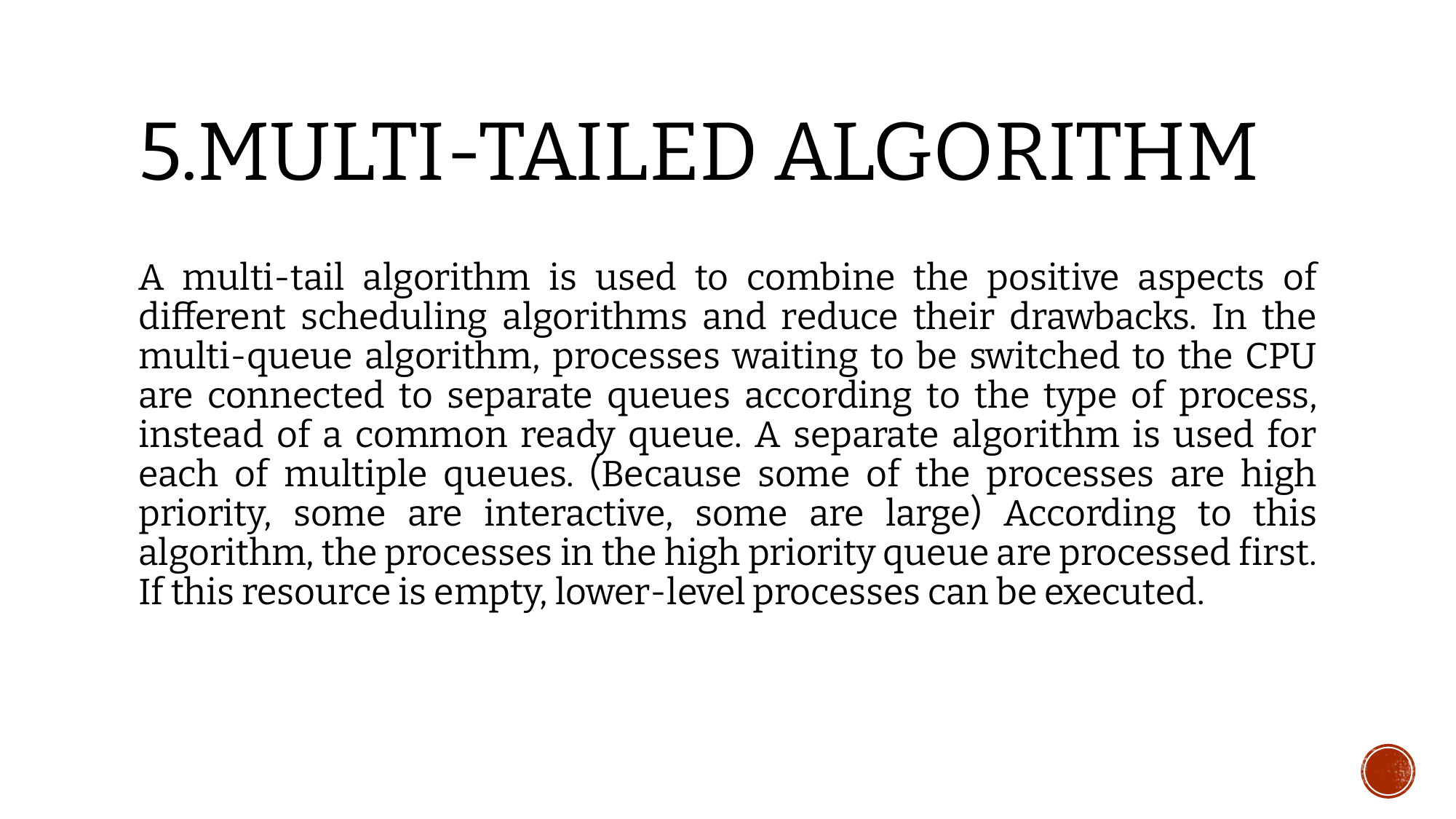

# 5.Multi-Tailed Algorithm
A multi-tail algorithm is used to combine the positive aspects of different scheduling algorithms and reduce their drawbacks. In the multi-queue algorithm, processes waiting to be switched to the CPU are connected to separate queues according to the type of process, instead of a common ready queue. A separate algorithm is used for each of multiple queues. (Because some of the processes are high priority, some are interactive, some are large) According to this algorithm, the processes in the high priority queue are processed first. If this resource is empty, lower-level processes can be executed.